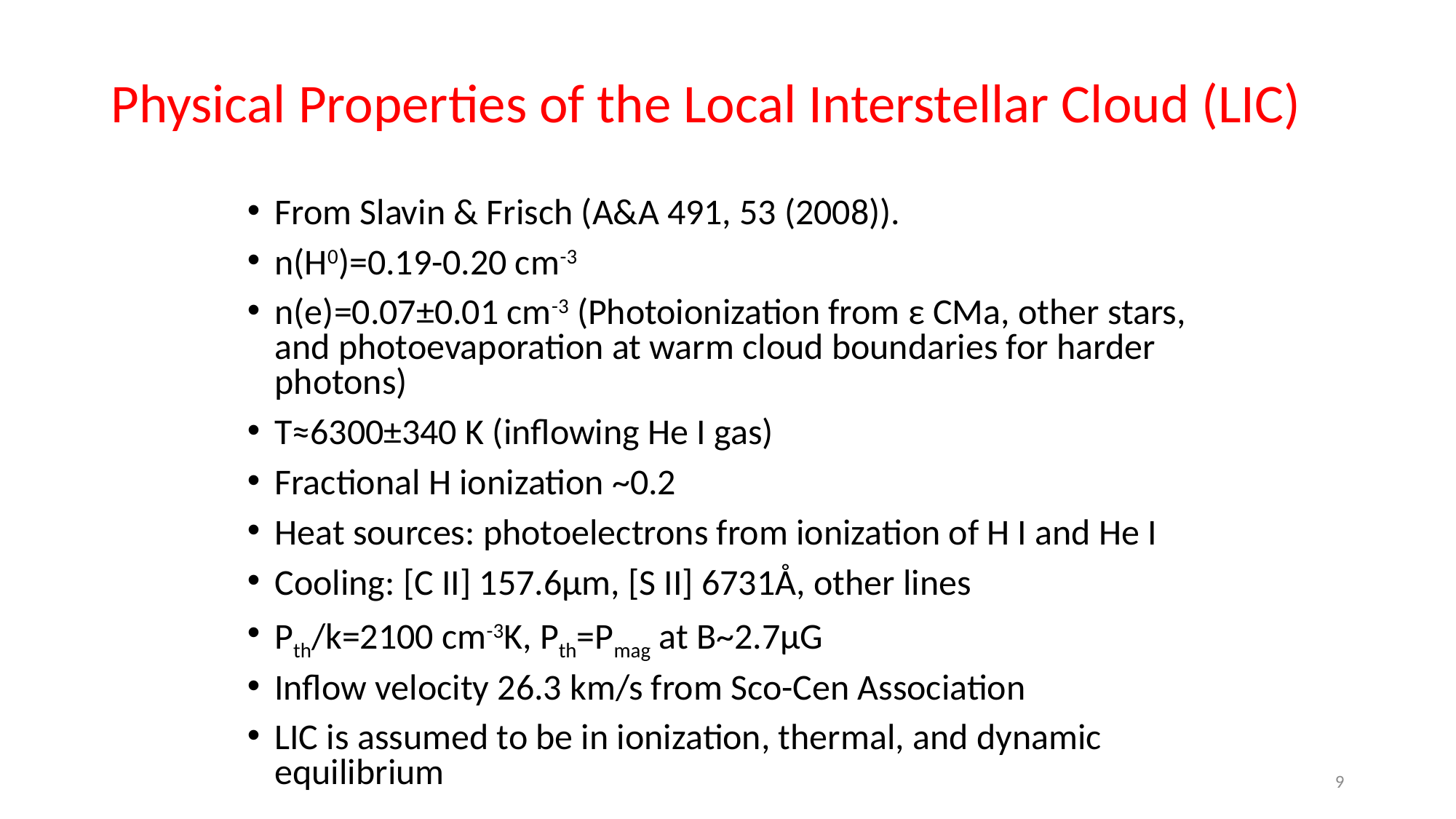

# Physical Properties of the Local Interstellar Cloud (LIC)
From Slavin & Frisch (A&A 491, 53 (2008)).
n(H0)=0.19-0.20 cm-3
n(e)=0.07±0.01 cm-3 (Photoionization from ε CMa, other stars, and photoevaporation at warm cloud boundaries for harder photons)
T≈6300±340 K (inflowing He I gas)
Fractional H ionization ~0.2
Heat sources: photoelectrons from ionization of H I and He I
Cooling: [C II] 157.6µm, [S II] 6731Å, other lines
Pth/k=2100 cm-3K, Pth=Pmag at B~2.7µG
Inflow velocity 26.3 km/s from Sco-Cen Association
LIC is assumed to be in ionization, thermal, and dynamic equilibrium
9